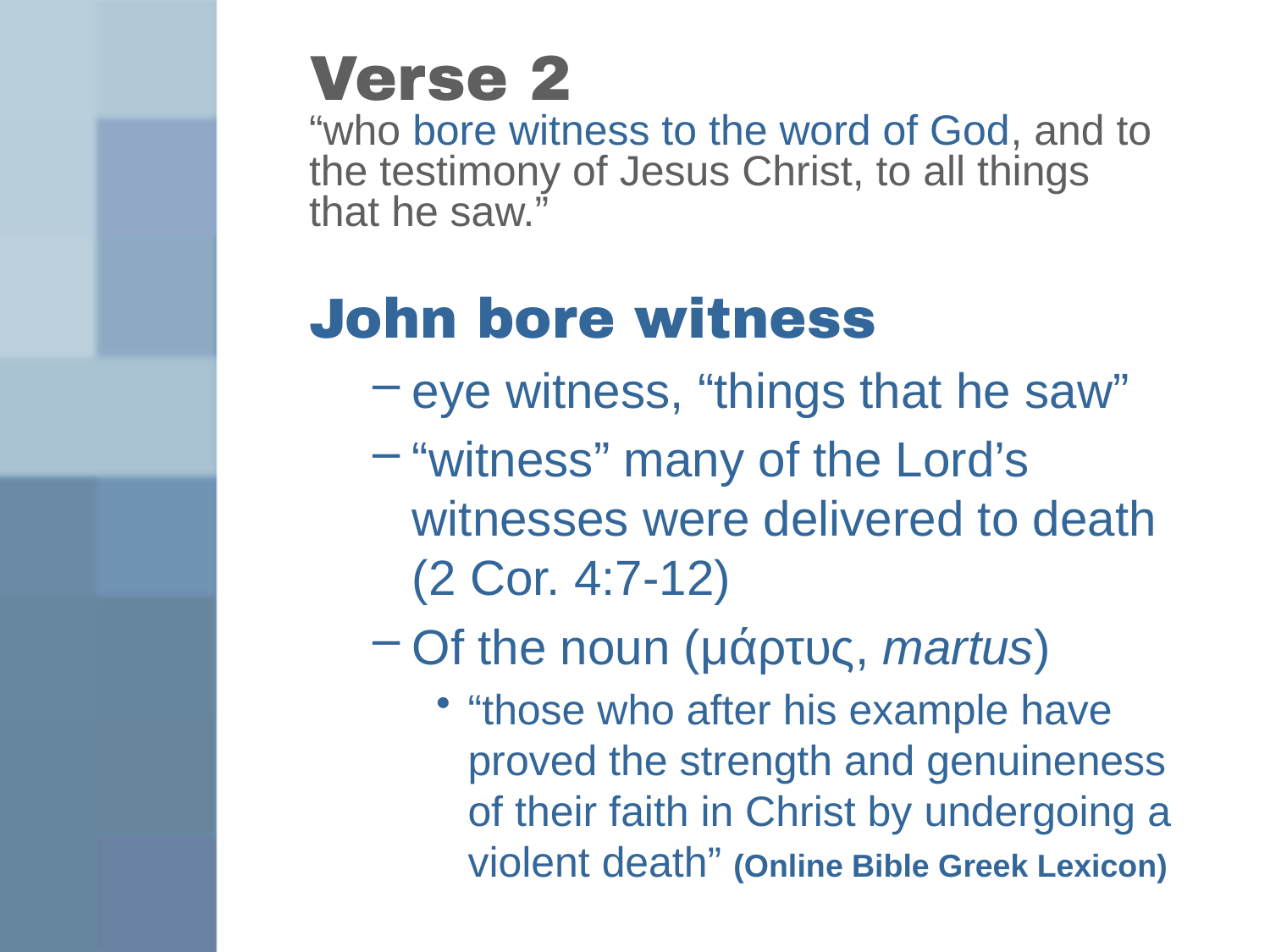

# Verse 2 “who bore witness to the word of God, and to the testimony of Jesus Christ, to all things that he saw.”
John bore witness
eye witness, “things that he saw”
“witness” many of the Lord’s witnesses were delivered to death (2 Cor. 4:7-12)
Of the noun (μάρτυς, martus)
“those who after his example have proved the strength and genuineness of their faith in Christ by undergoing a violent death” (Online Bible Greek Lexicon)